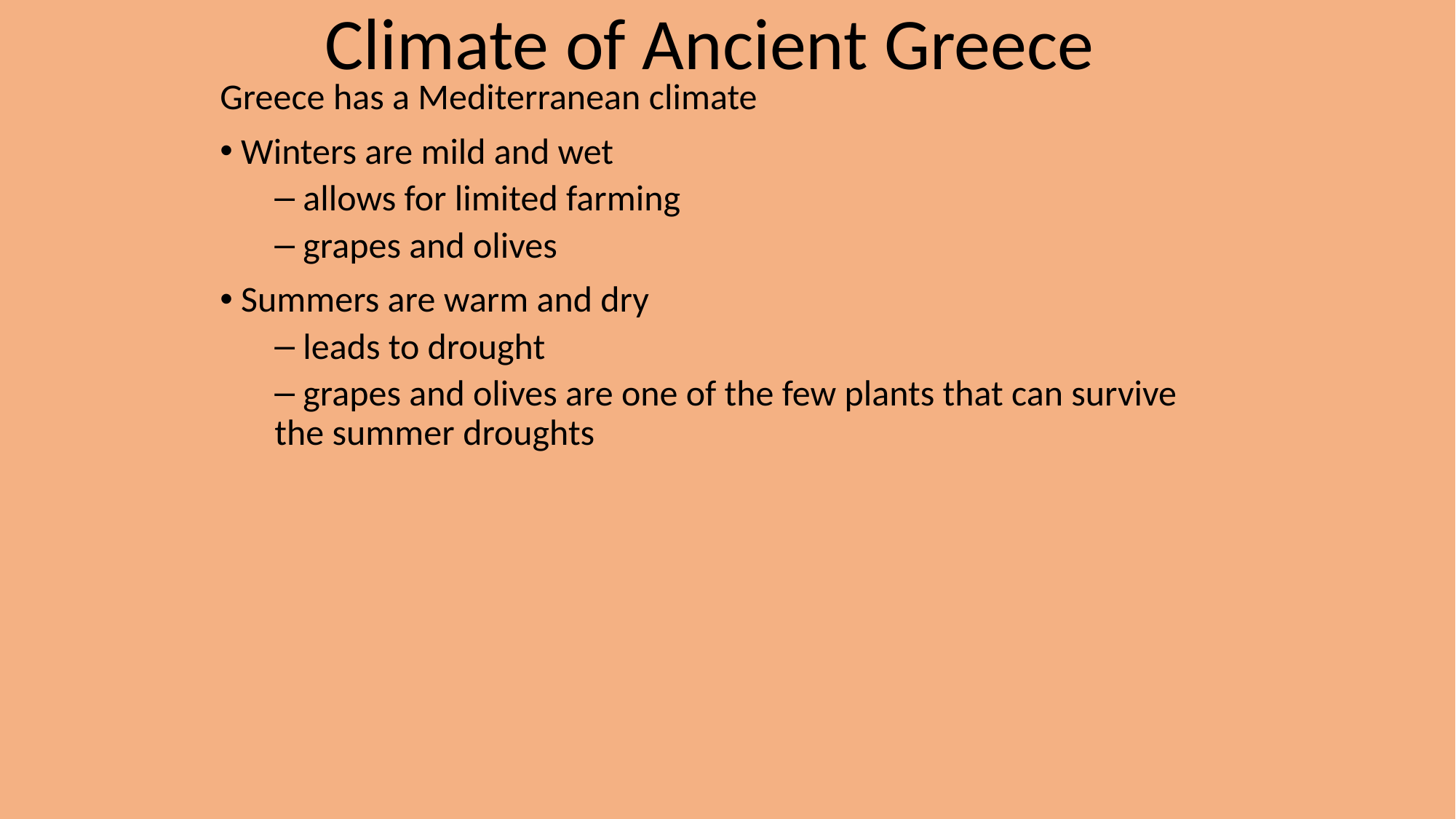

# Climate of Ancient Greece
Greece has a Mediterranean climate
 Winters are mild and wet
 allows for limited farming
 grapes and olives
 Summers are warm and dry
 leads to drought
 grapes and olives are one of the few plants that can survive the summer droughts